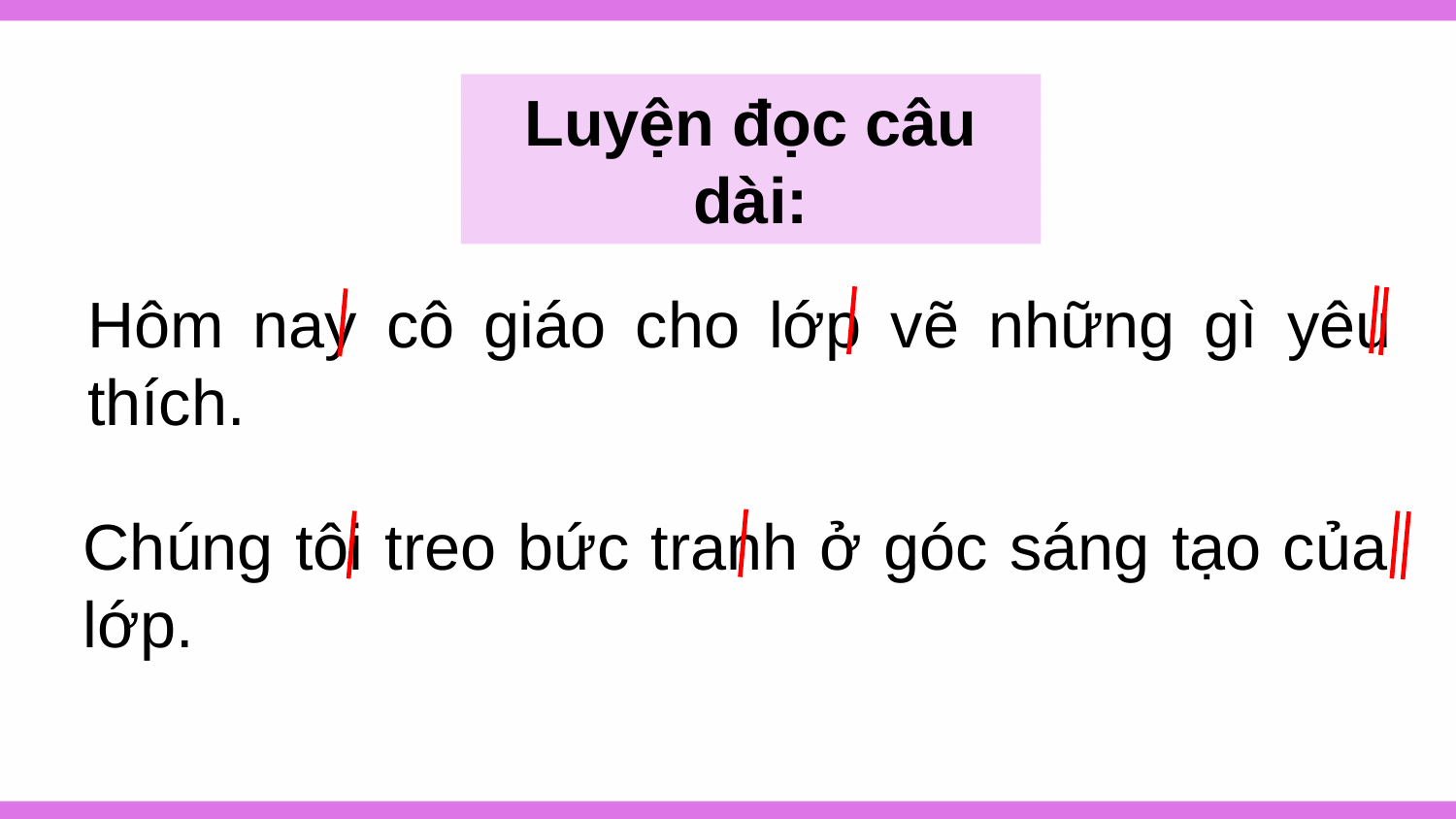

Luyện đọc câu dài:
Hôm nay cô giáo cho lớp vẽ những gì yêu thích.
Chúng tôi treo bức tranh ở góc sáng tạo của lớp.